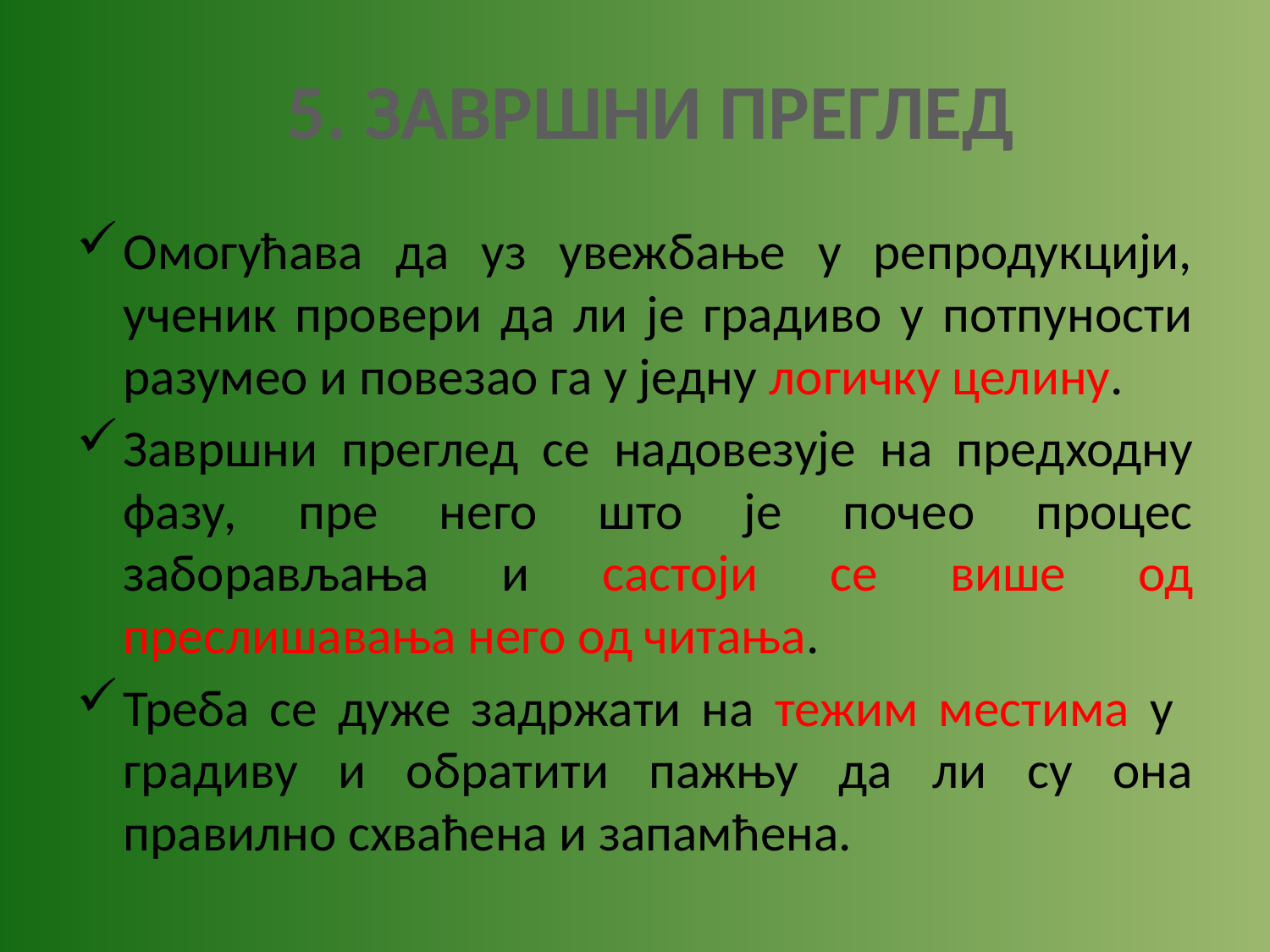

# 5. ЗАВРШНИ ПРЕГЛЕД
Омогућава да уз увежбање у репродукцији, ученик провери да ли је градиво у потпуности разумео и повезао га у једну логичку целину.
Завршни преглед се надовезује на предходну фазу, пре него што је почео процес заборављања и састоји се више од преслишавања него од читања.
Треба се дуже задржати на тежим местима у  градиву и обратити пажњу да ли су она правилно схваћена и запамћена.